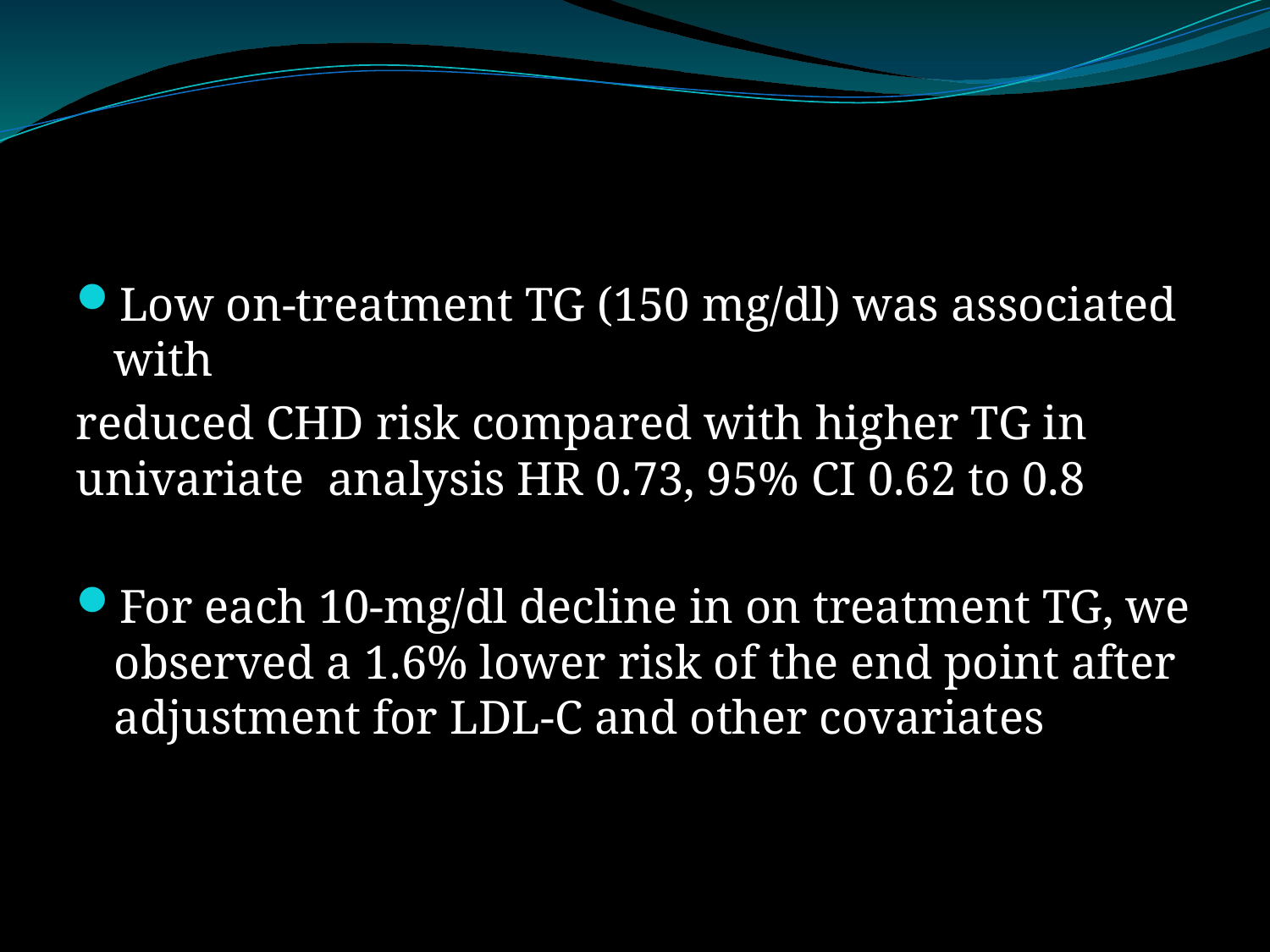

#
Low on-treatment TG (150 mg/dl) was associated with
reduced CHD risk compared with higher TG in univariate  analysis HR 0.73, 95% CI 0.62 to 0.8

For each 10-mg/dl decline in on treatment TG, we observed a 1.6% lower risk of the end point after adjustment for LDL-C and other covariates